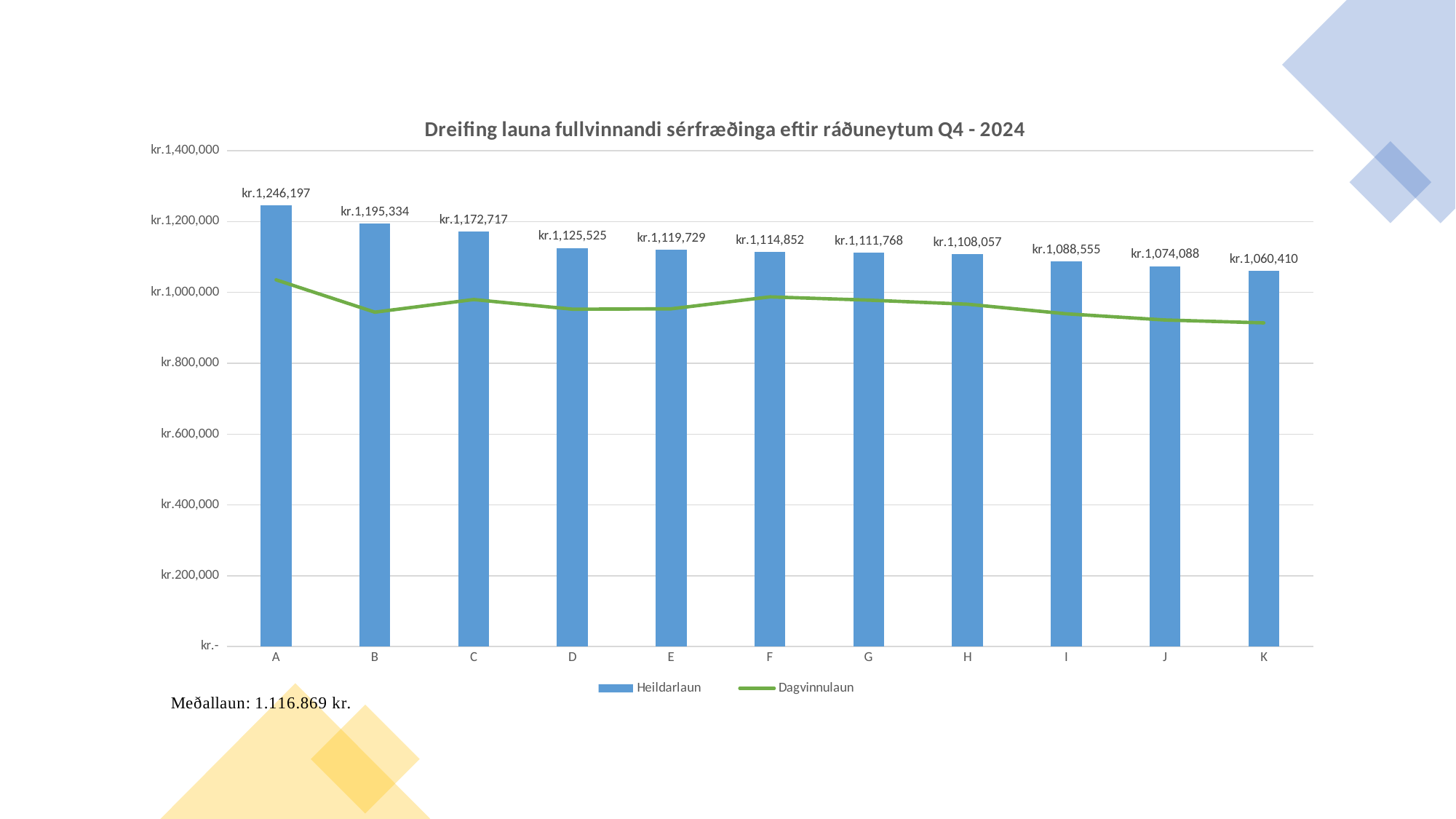

### Chart: Dreifing launa fullvinnandi sérfræðinga eftir ráðuneytum Q4 - 2024

| Category | Heildarlaun  | Dagvinnulaun |
|---|---|---|
| A | 1246197.361111111 | 1035624.8611111111 |
| B | 1195334.0372670807 | 944363.5403726709 |
| C | 1172716.5789473683 | 979997.6052631579 |
| D | 1125525.4743589743 | 952647.8461538461 |
| E | 1119729.219047619 | 953801.5047619047 |
| F | 1114851.92 | 987585.2 |
| G | 1111768.02 | 978265.0 |
| H | 1108056.844155844 | 966829.8311688312 |
| I | 1088555.3523809523 | 939671.9809523809 |
| J | 1074087.6363636365 | 922210.0389610389 |
| K | 1060410.2027972029 | 914038.7972027973 |